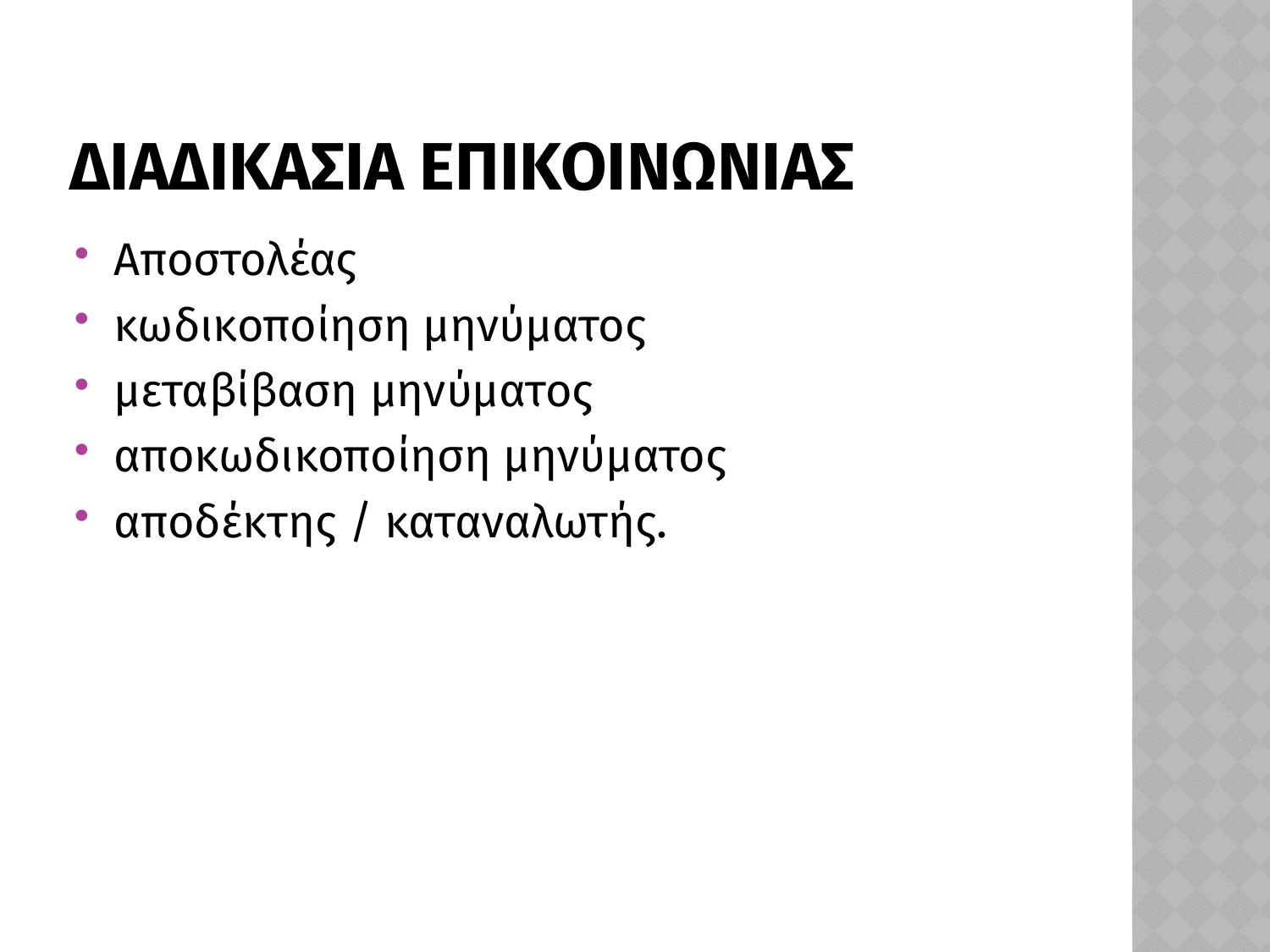

# Διαδικασια επικοινωνιασ
Αποστολέας
κωδικοποίηση μηνύματος
μεταβίβαση μηνύματος
αποκωδικοποίηση μηνύματος
αποδέκτης / καταναλωτής.